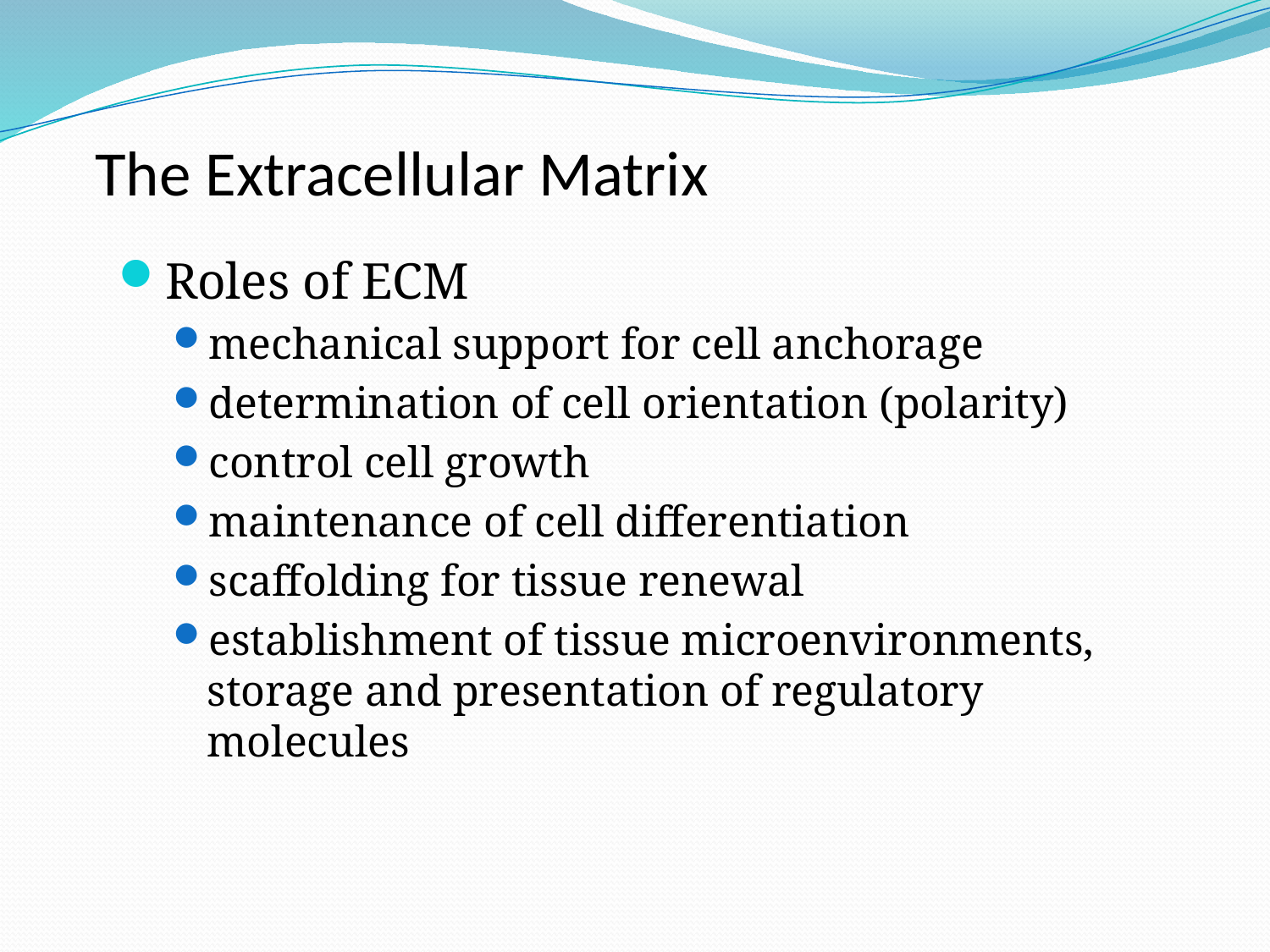

# The Extracellular Matrix
Roles of ECM
mechanical support for cell anchorage
determination of cell orientation (polarity)
control cell growth
maintenance of cell differentiation
scaffolding for tissue renewal
establishment of tissue microenvironments, storage and presentation of regulatory molecules